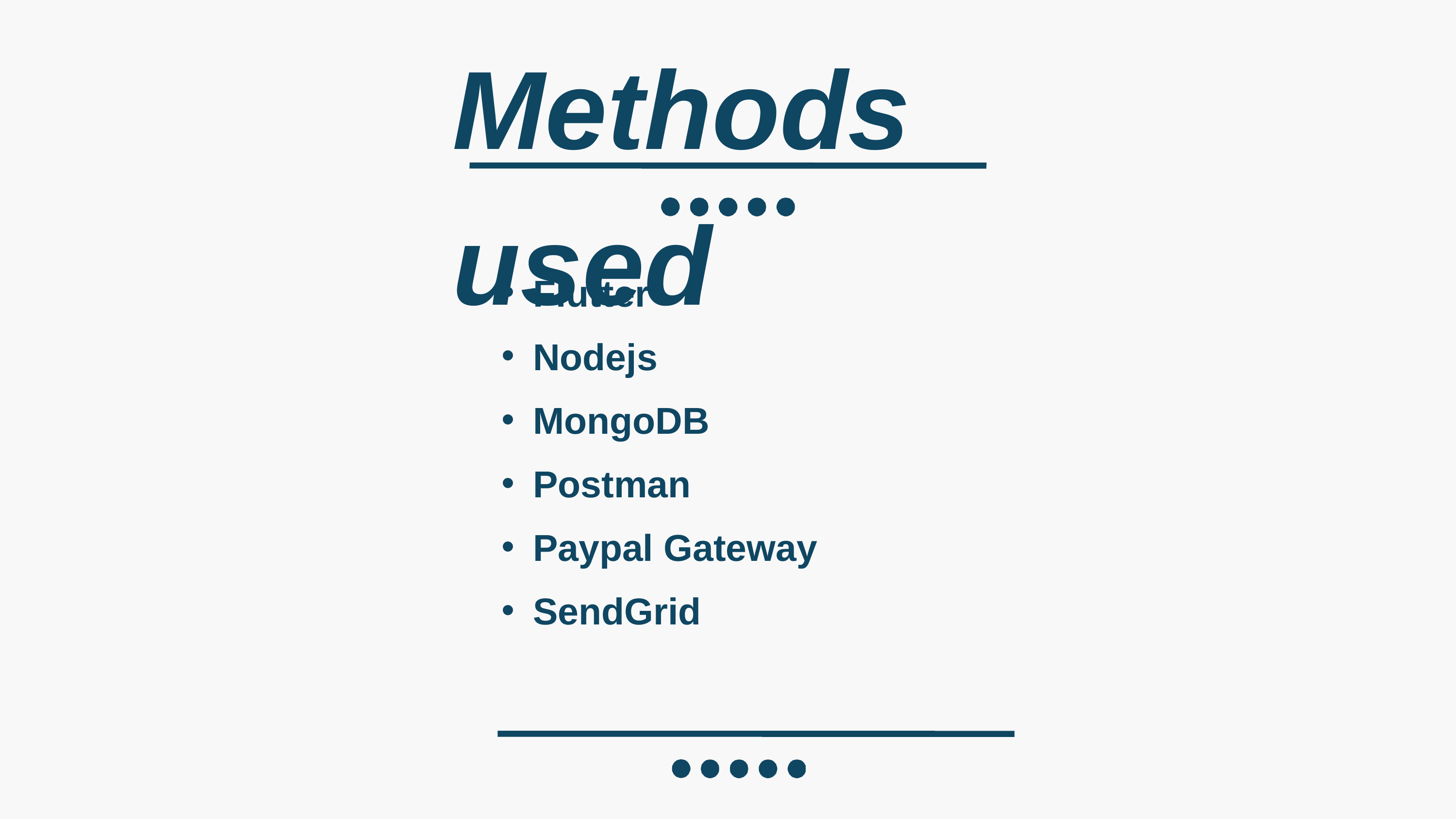

Methods used

Flutter
Nodejs
MongoDB
Postman
Paypal Gateway
SendGrid